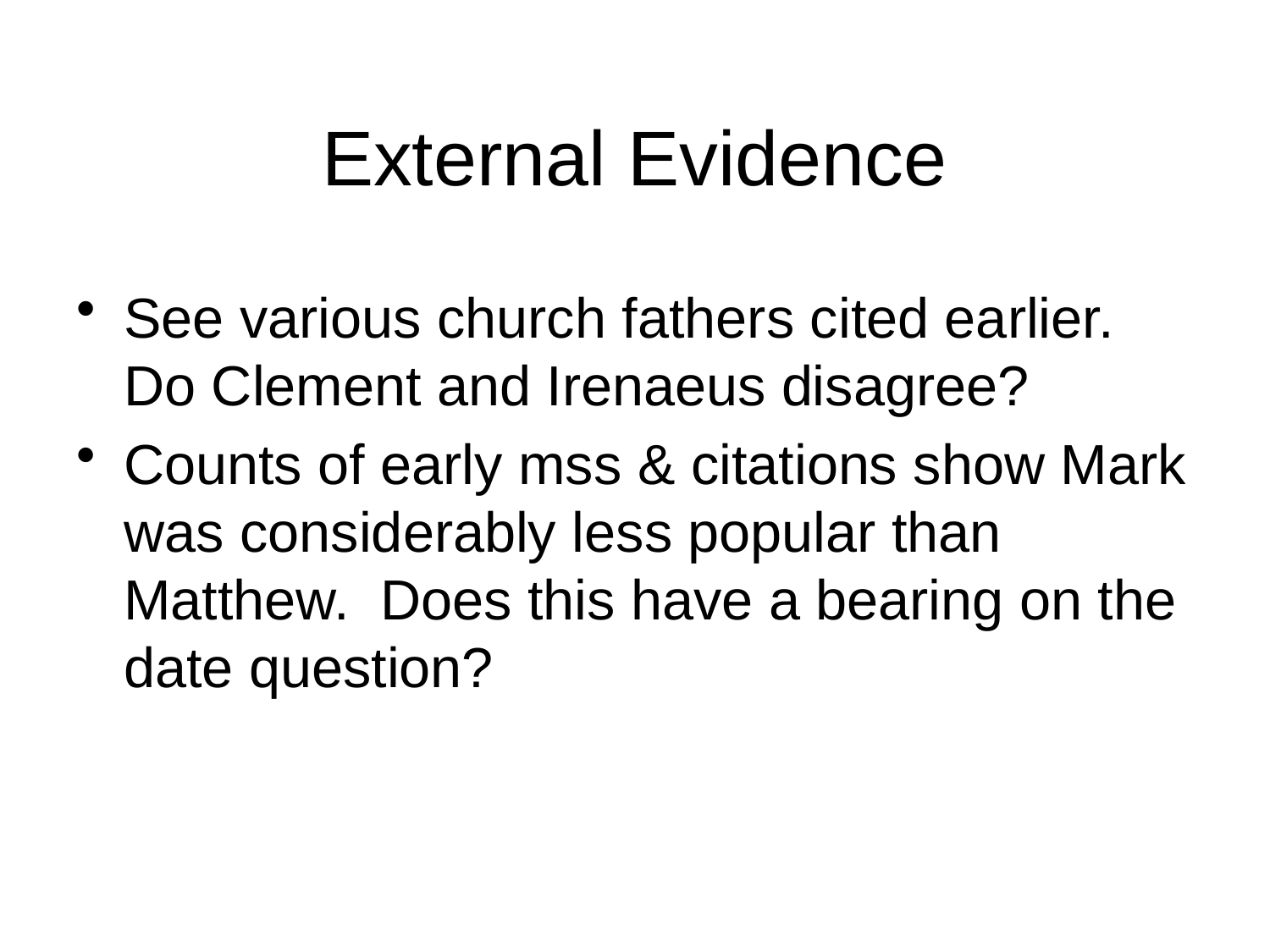

# External Evidence
See various church fathers cited earlier.  Do Clement and Irenaeus disagree?
Counts of early mss & citations show Mark was considerably less popular than Matthew.  Does this have a bearing on the date question?